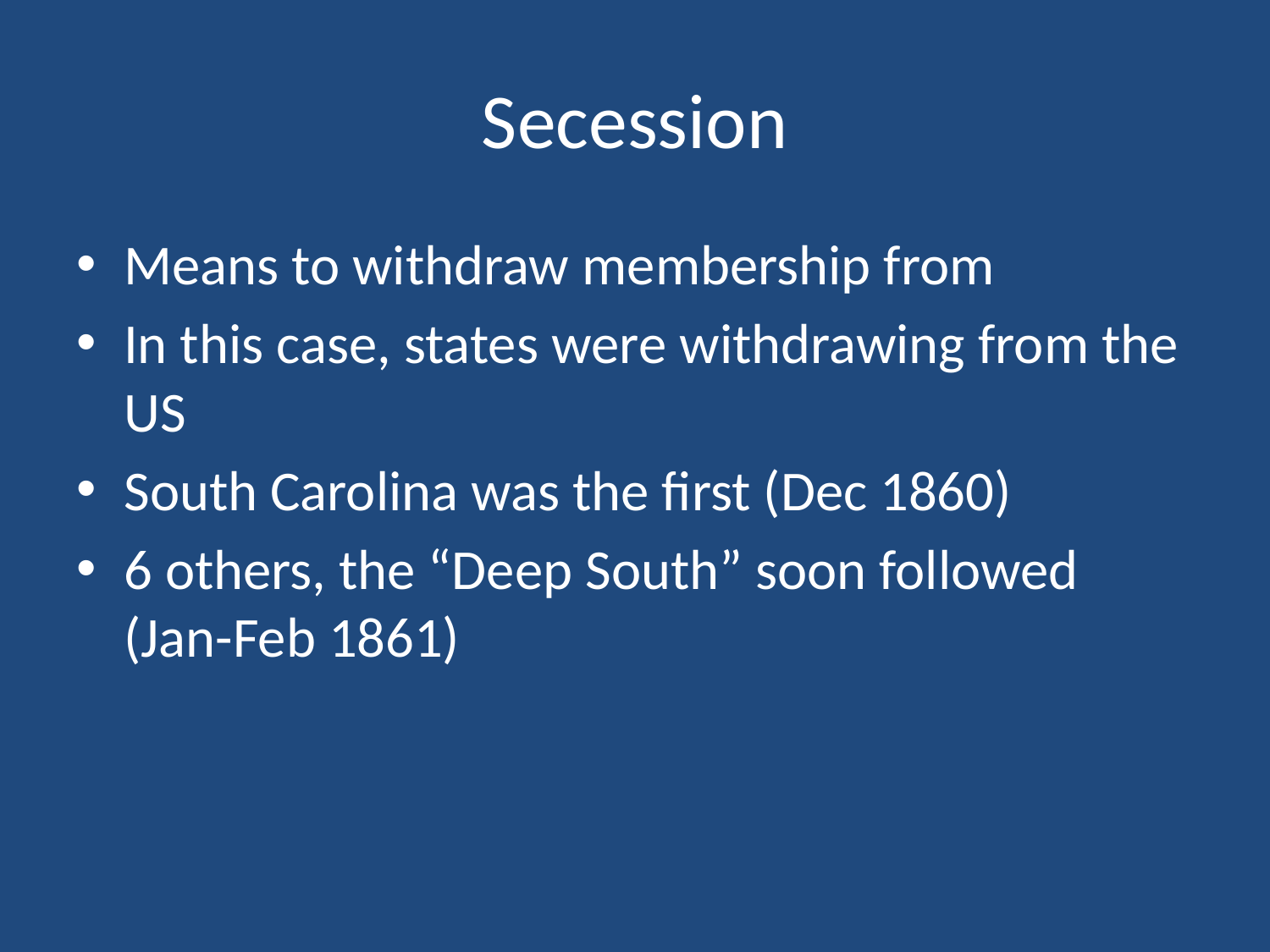

# Secession
Means to withdraw membership from
In this case, states were withdrawing from the US
South Carolina was the first (Dec 1860)
6 others, the “Deep South” soon followed (Jan-Feb 1861)